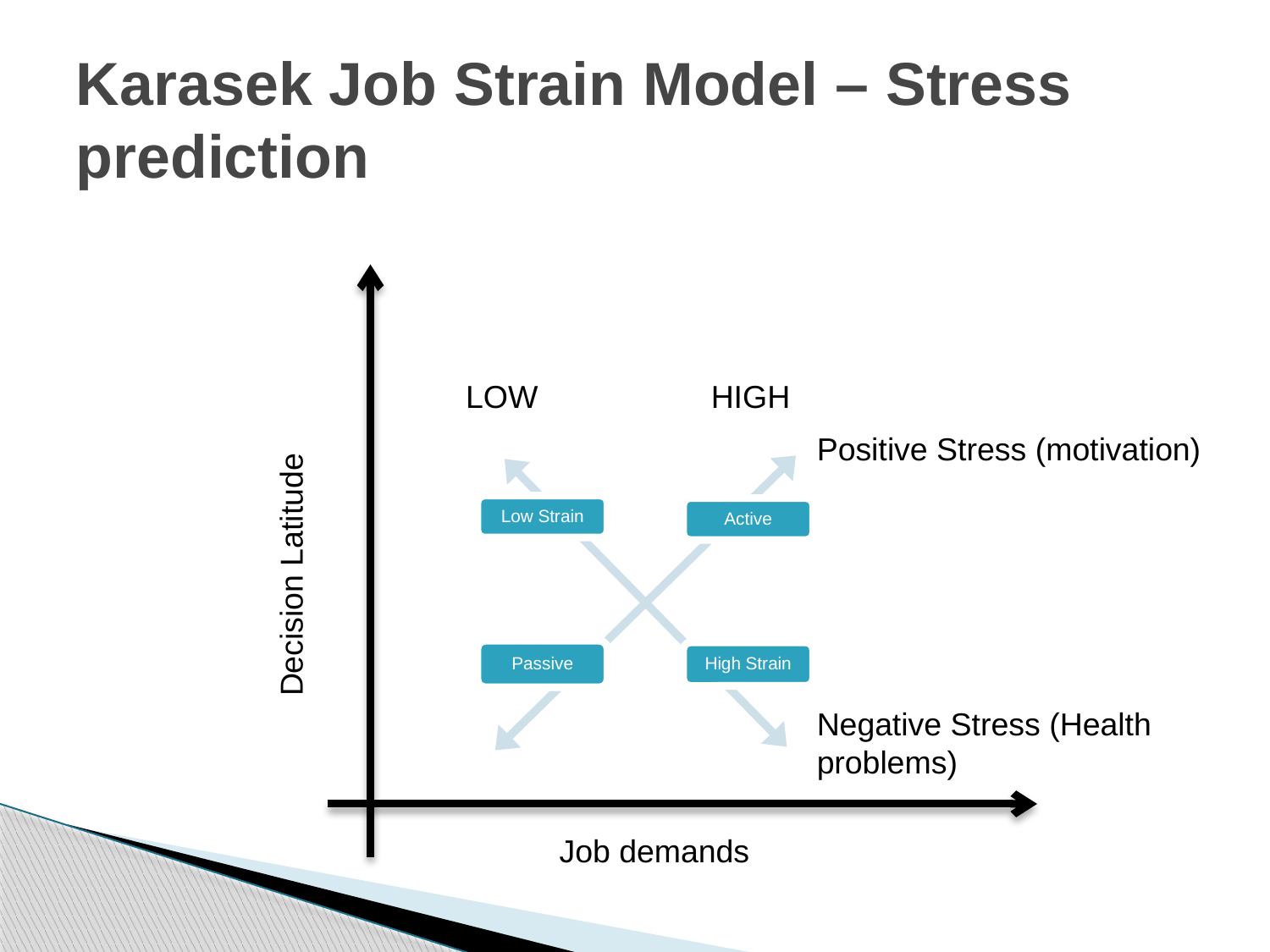

# Karasek Job Strain Model – Stress prediction
 LOW		HIGH
Low Strain
Active
Passive
High Strain
Positive Stress (motivation)
Decision Latitude
Negative Stress (Health problems)
	  Job demands